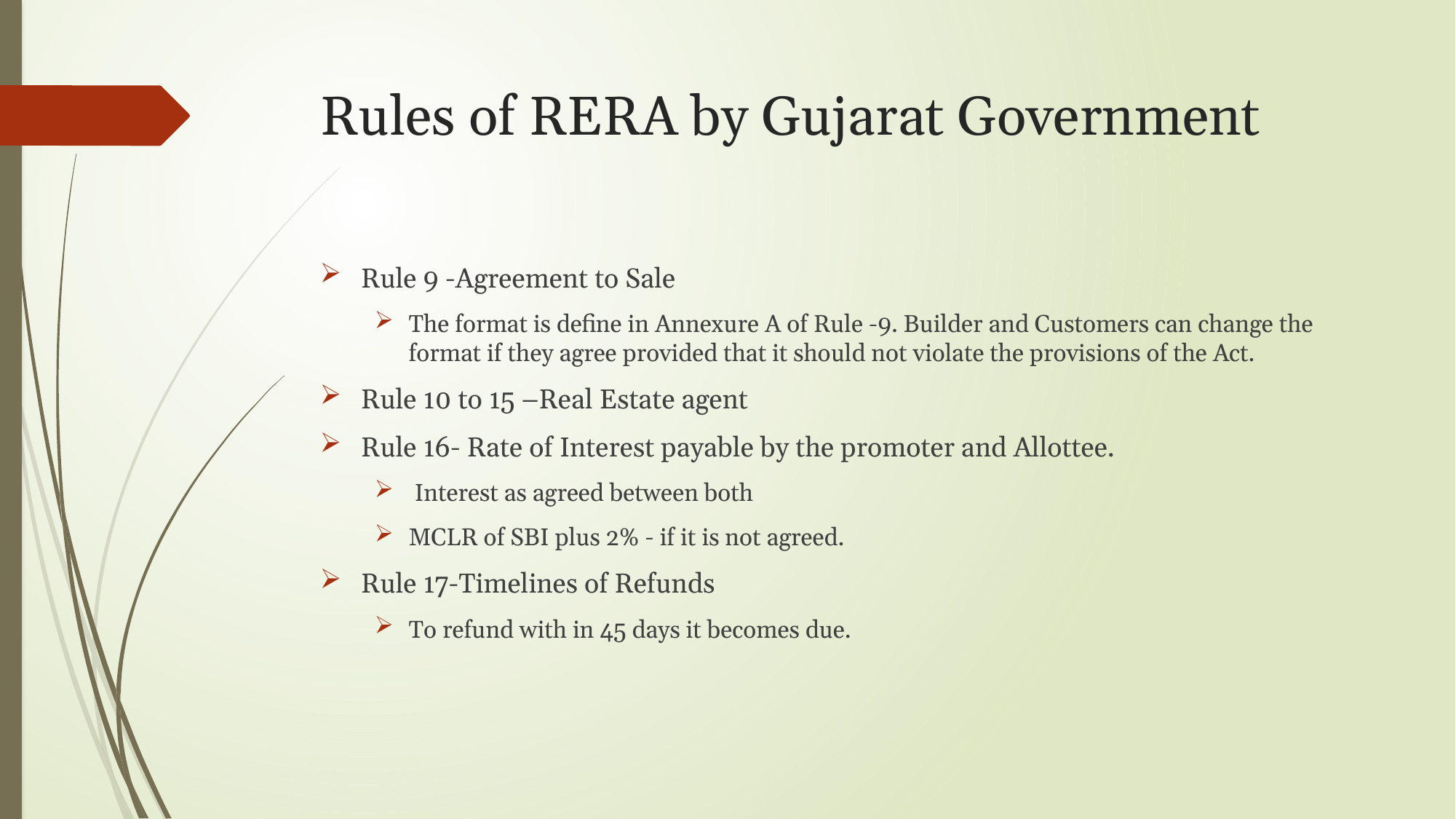

# Rules of RERA by Gujarat Government
Rule 9 -Agreement to Sale
The format is define in Annexure A of Rule -9. Builder and Customers can change the format if they agree provided that it should not violate the provisions of the Act.
Rule 10 to 15 –Real Estate agent
Rule 16- Rate of Interest payable by the promoter and Allottee.
 Interest as agreed between both
MCLR of SBI plus 2% - if it is not agreed.
Rule 17-Timelines of Refunds
To refund with in 45 days it becomes due.